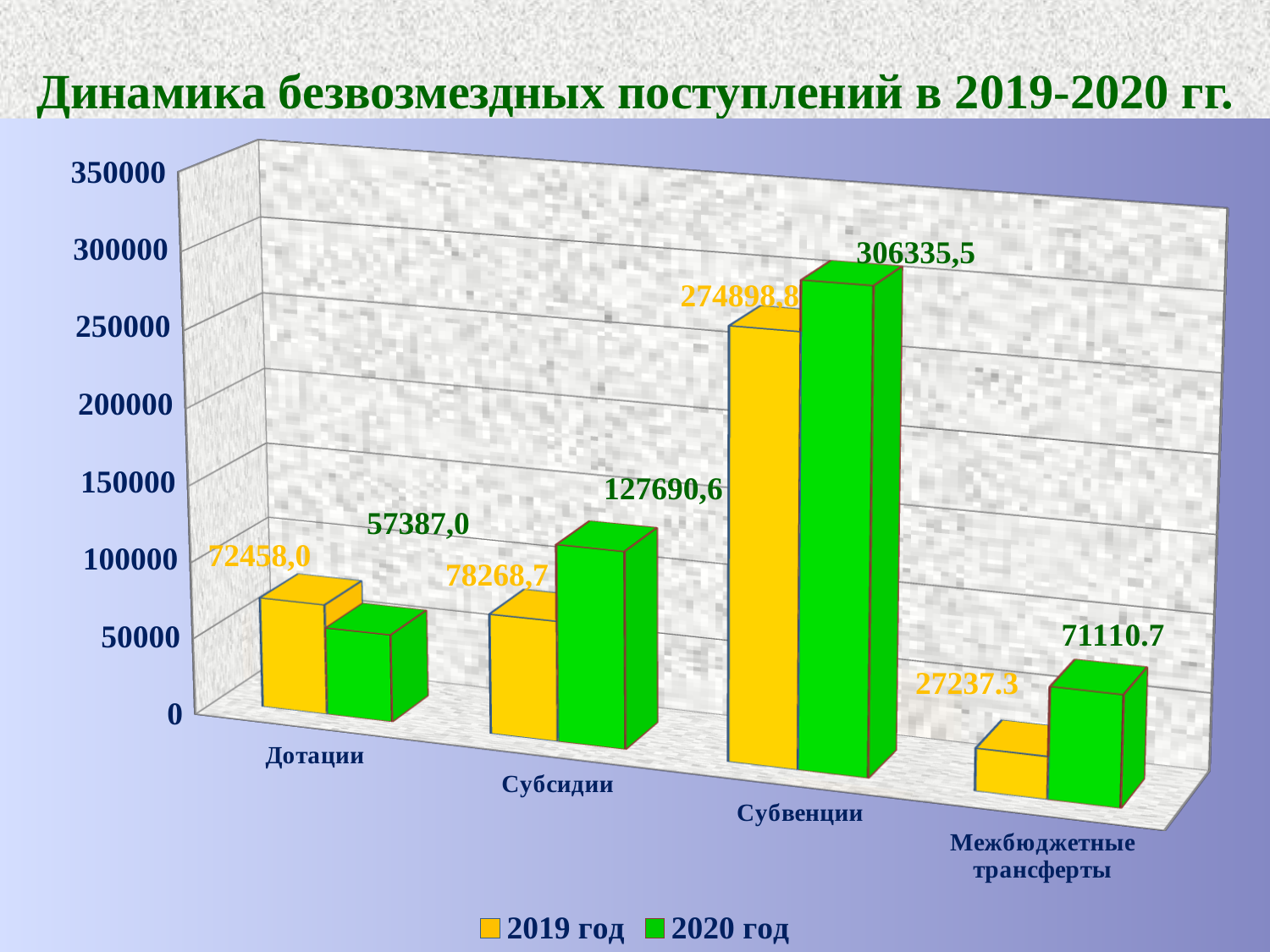

# Динамика безвозмездных поступлений в 2019-2020 гг.

[unsupported chart]